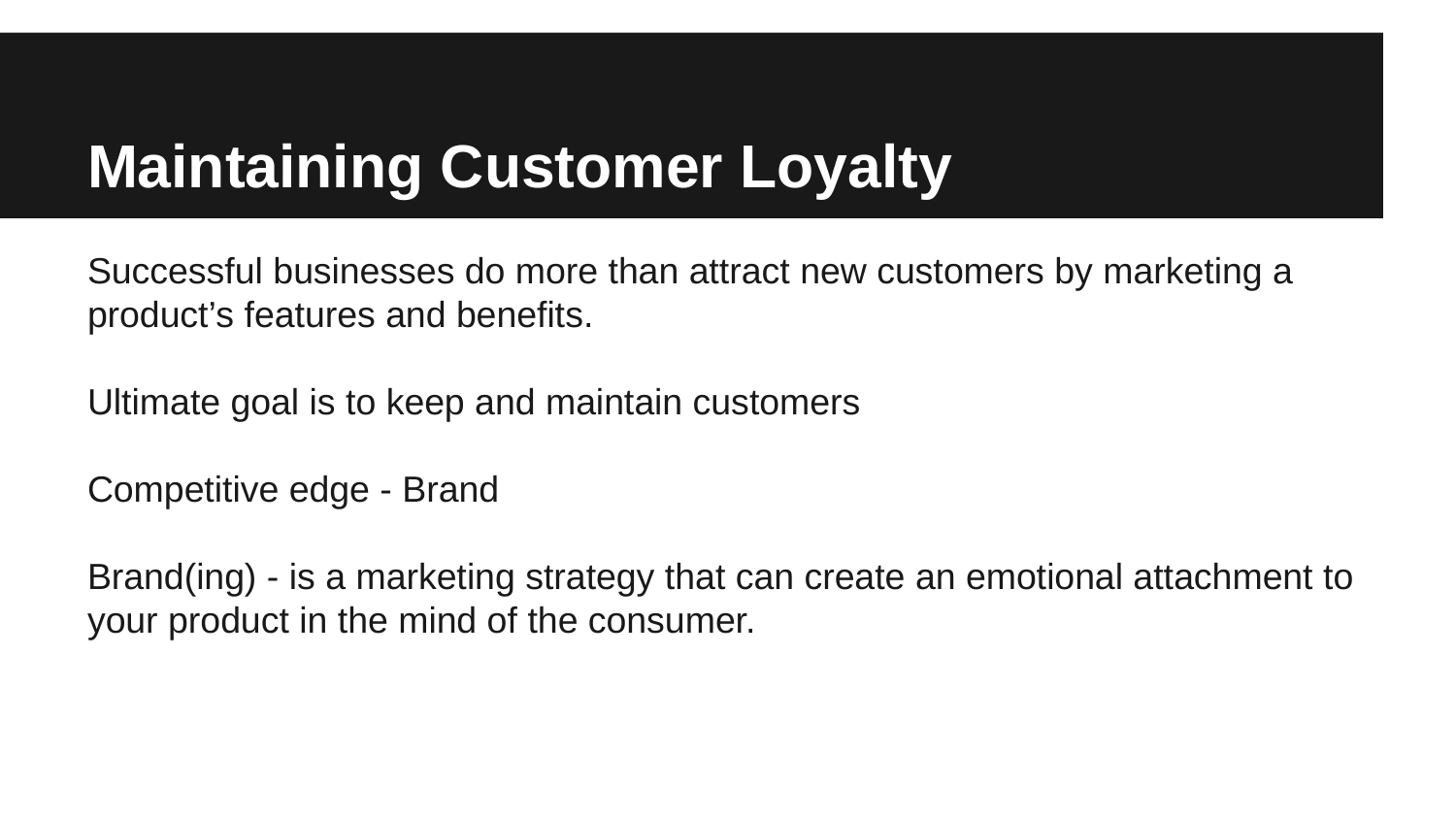

# Maintaining Customer Loyalty
Successful businesses do more than attract new customers by marketing a product’s features and benefits.

Ultimate goal is to keep and maintain customers

Competitive edge - Brand

Brand(ing) - is a marketing strategy that can create an emotional attachment to your product in the mind of the consumer.